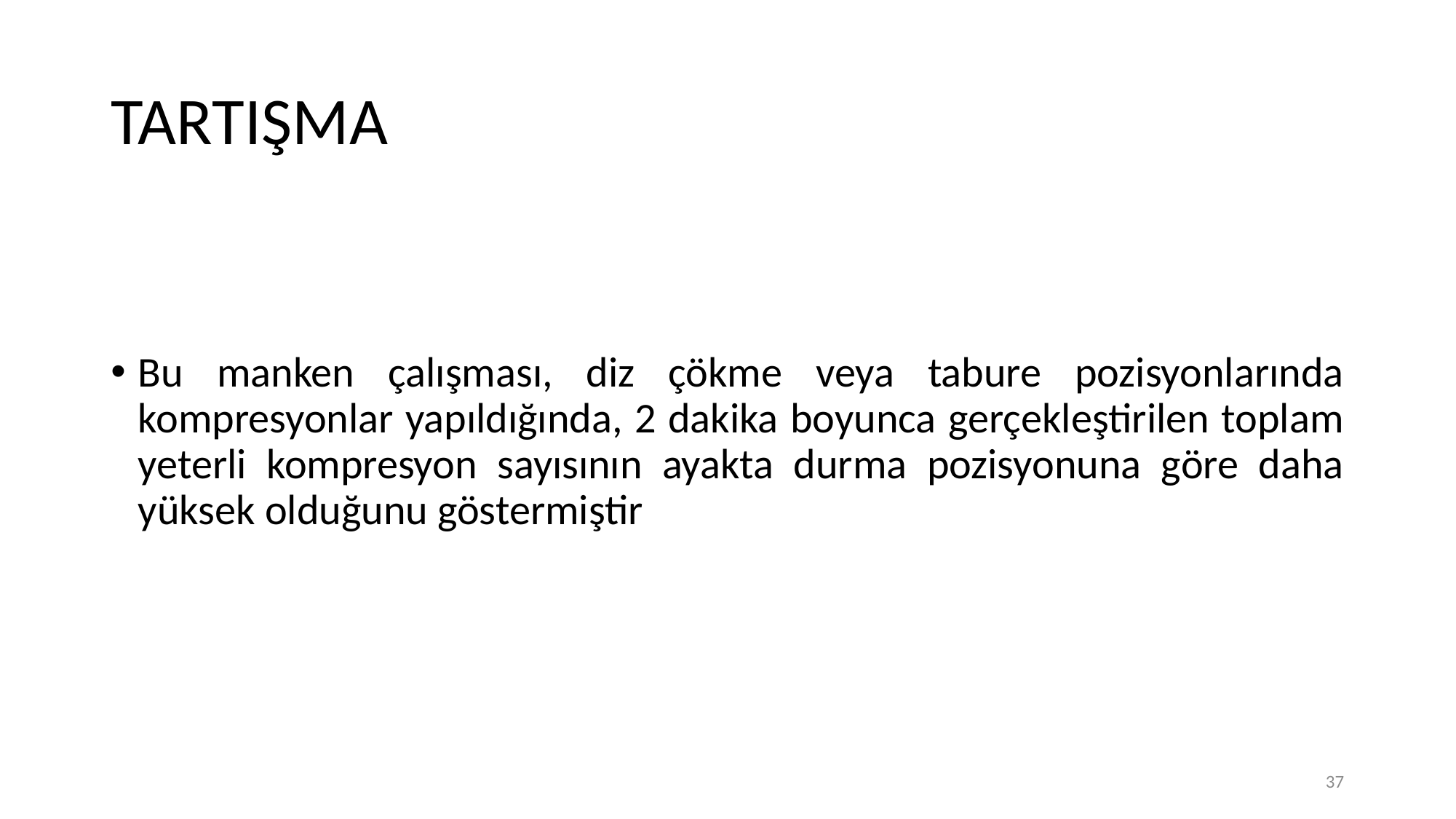

# TARTIŞMA

Bu manken çalışması, diz çökme veya tabure pozisyonlarında kompresyonlar yapıldığında, 2 dakika boyunca gerçekleştirilen toplam yeterli kompresyon sayısının ayakta durma pozisyonuna göre daha yüksek olduğunu göstermiştir

37